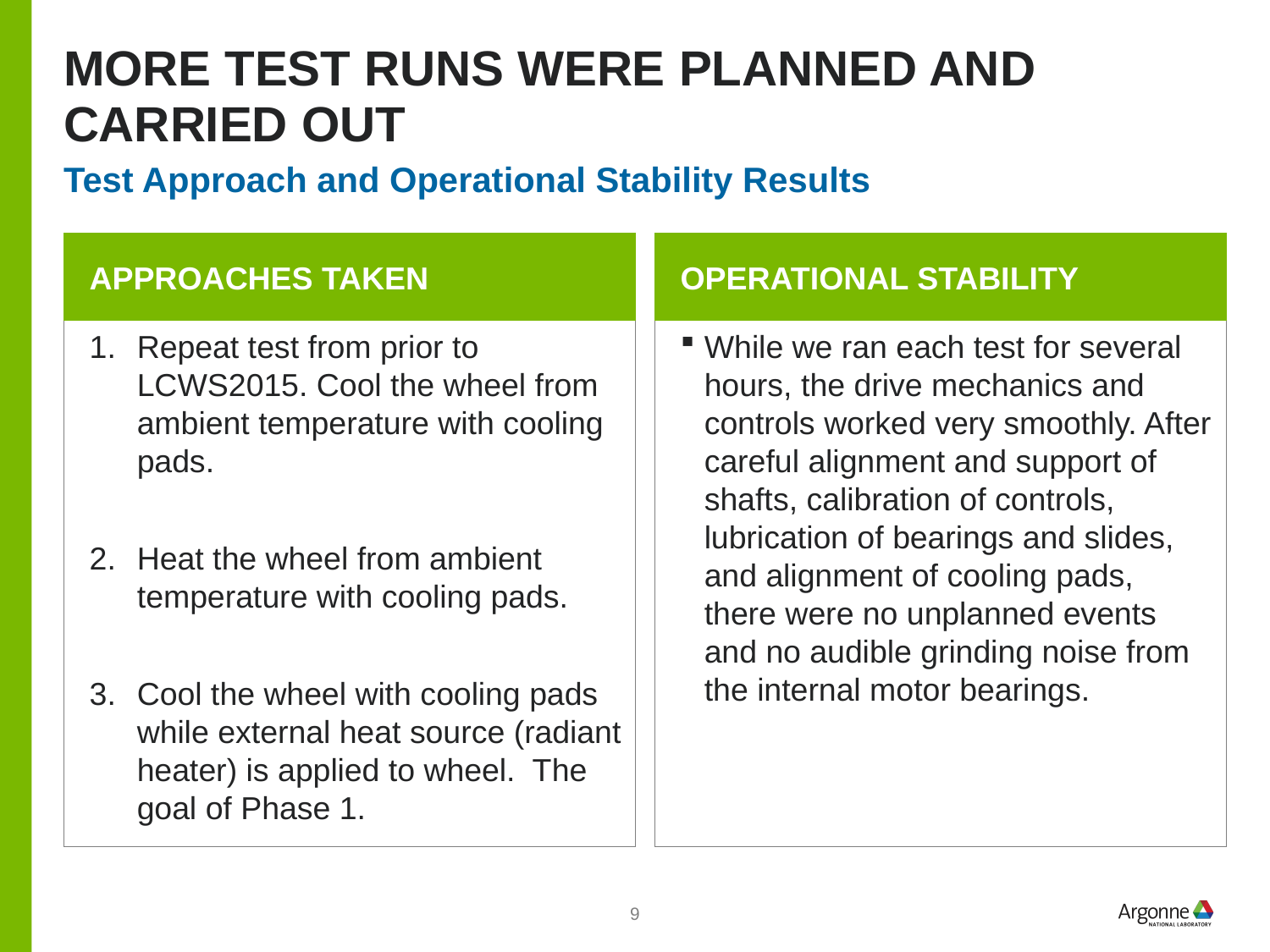

# More test runs were planned and carried out
Test Approach and Operational Stability Results
Approaches taken
Operational stability
Repeat test from prior to LCWS2015. Cool the wheel from ambient temperature with cooling pads.

Heat the wheel from ambient temperature with cooling pads.

Cool the wheel with cooling pads while external heat source (radiant heater) is applied to wheel.  The goal of Phase 1.
While we ran each test for several hours, the drive mechanics and controls worked very smoothly. After careful alignment and support of shafts, calibration of controls, lubrication of bearings and slides, and alignment of cooling pads, there were no unplanned events and no audible grinding noise from the internal motor bearings.
9